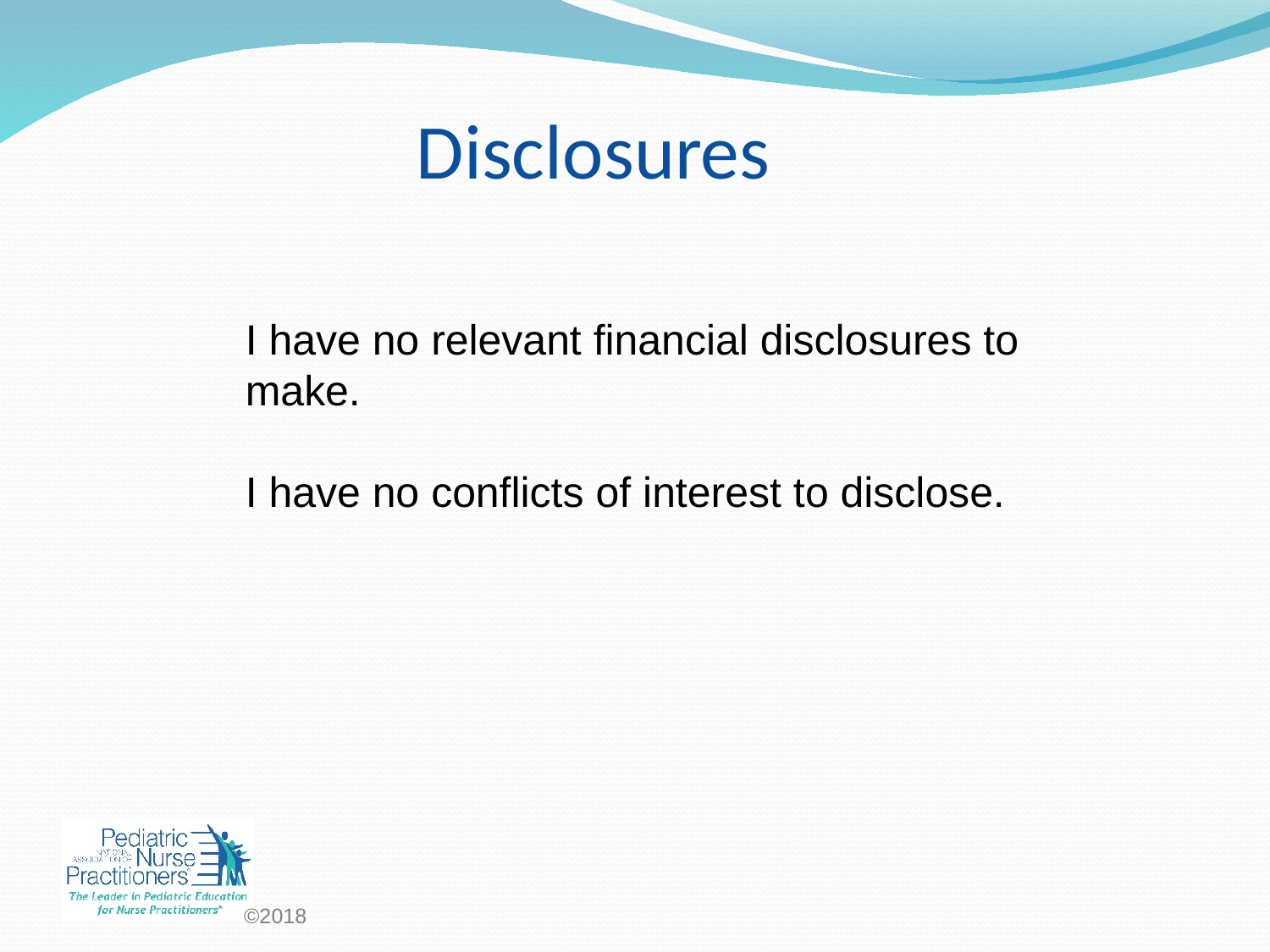

Disclosures
I have no relevant financial disclosures to make.

I have no conflicts of interest to disclose.